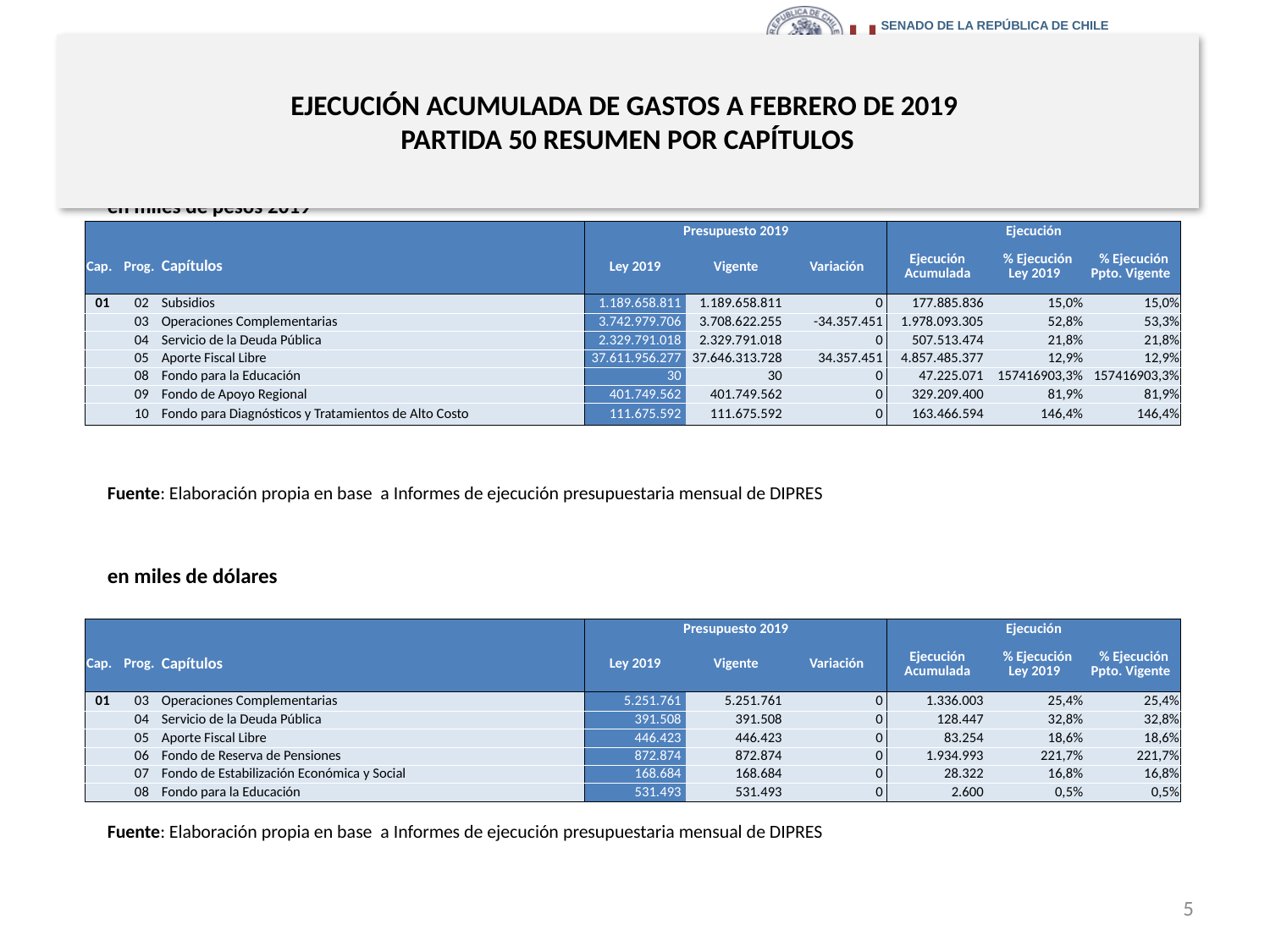

# EJECUCIÓN ACUMULADA DE GASTOS A FEBRERO DE 2019 PARTIDA 50 RESUMEN POR CAPÍTULOS
en miles de pesos 2019
|  |  |  | Presupuesto 2019 |  |  | Ejecución |  |  |
| --- | --- | --- | --- | --- | --- | --- | --- | --- |
| Cap. | Prog. | Capítulos | Ley 2019 | Vigente | Variación | Ejecución Acumulada | % Ejecución Ley 2019 | % Ejecución Ppto. Vigente |
| 01 | 02 | Subsidios | 1.189.658.811 | 1.189.658.811 | 0 | 177.885.836 | 15,0% | 15,0% |
|  | 03 | Operaciones Complementarias | 3.742.979.706 | 3.708.622.255 | -34.357.451 | 1.978.093.305 | 52,8% | 53,3% |
|  | 04 | Servicio de la Deuda Pública | 2.329.791.018 | 2.329.791.018 | 0 | 507.513.474 | 21,8% | 21,8% |
|  | 05 | Aporte Fiscal Libre | 37.611.956.277 | 37.646.313.728 | 34.357.451 | 4.857.485.377 | 12,9% | 12,9% |
|  | 08 | Fondo para la Educación | 30 | 30 | 0 | 47.225.071 | 157416903,3% | 157416903,3% |
|  | 09 | Fondo de Apoyo Regional | 401.749.562 | 401.749.562 | 0 | 329.209.400 | 81,9% | 81,9% |
|  | 10 | Fondo para Diagnósticos y Tratamientos de Alto Costo | 111.675.592 | 111.675.592 | 0 | 163.466.594 | 146,4% | 146,4% |
Fuente: Elaboración propia en base  a Informes de ejecución presupuestaria mensual de DIPRES
en miles de dólares
|  |  |  | Presupuesto 2019 |  |  | Ejecución |  |  |
| --- | --- | --- | --- | --- | --- | --- | --- | --- |
| Cap. | Prog. | Capítulos | Ley 2019 | Vigente | Variación | Ejecución Acumulada | % Ejecución Ley 2019 | % Ejecución Ppto. Vigente |
| 01 | 03 | Operaciones Complementarias | 5.251.761 | 5.251.761 | 0 | 1.336.003 | 25,4% | 25,4% |
|  | 04 | Servicio de la Deuda Pública | 391.508 | 391.508 | 0 | 128.447 | 32,8% | 32,8% |
|  | 05 | Aporte Fiscal Libre | 446.423 | 446.423 | 0 | 83.254 | 18,6% | 18,6% |
|  | 06 | Fondo de Reserva de Pensiones | 872.874 | 872.874 | 0 | 1.934.993 | 221,7% | 221,7% |
|  | 07 | Fondo de Estabilización Económica y Social | 168.684 | 168.684 | 0 | 28.322 | 16,8% | 16,8% |
|  | 08 | Fondo para la Educación | 531.493 | 531.493 | 0 | 2.600 | 0,5% | 0,5% |
Fuente: Elaboración propia en base  a Informes de ejecución presupuestaria mensual de DIPRES
5